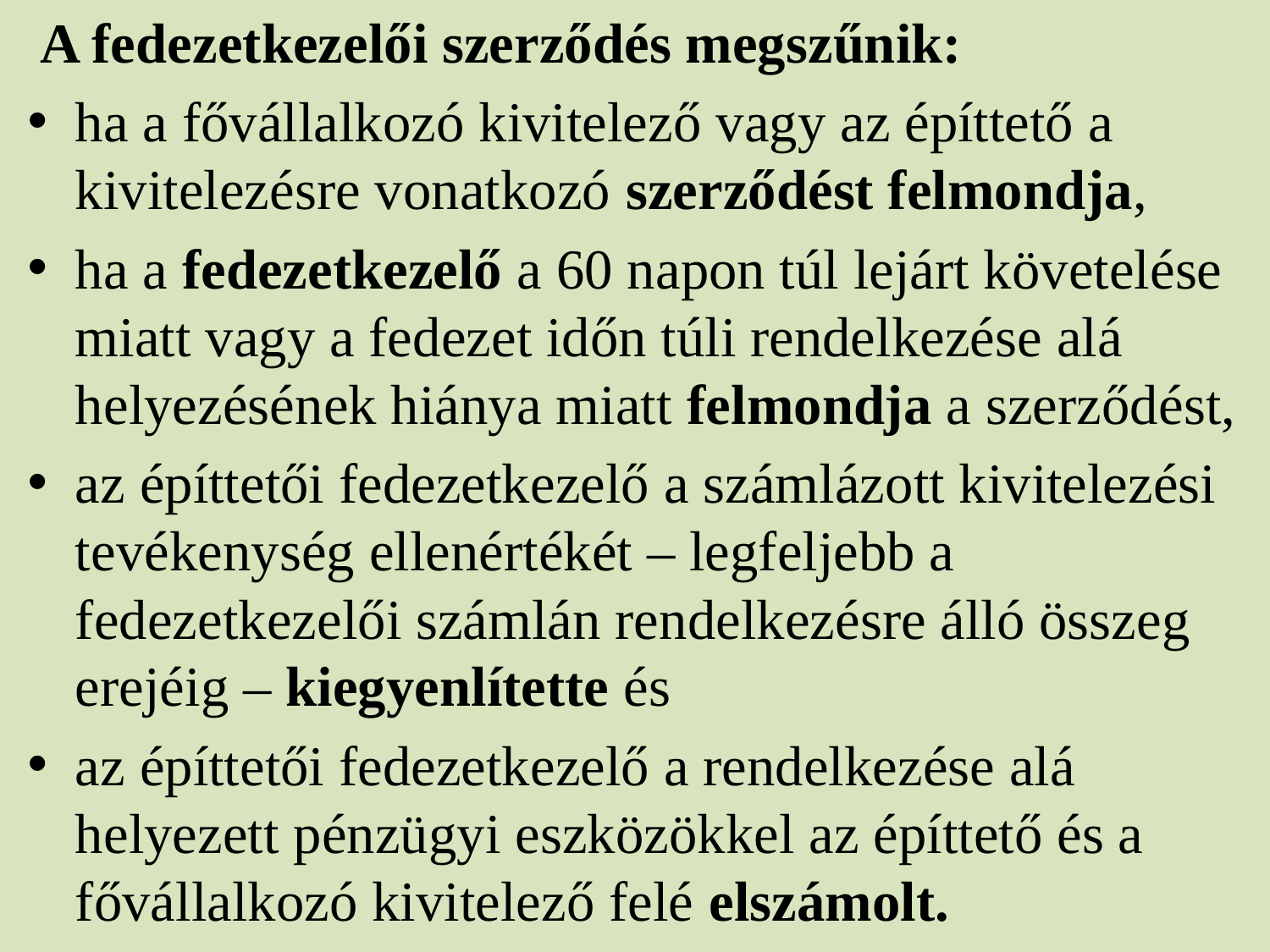

A fedezetkezelői szerződés megszűnik:
ha a fővállalkozó kivitelező vagy az építtető a kivitelezésre vonatkozó szerződést felmondja,
ha a fedezetkezelő a 60 napon túl lejárt követelése miatt vagy a fedezet időn túli rendelkezése alá helyezésének hiánya miatt felmondja a szerződést,
az építtetői fedezetkezelő a számlázott kivitelezési tevékenység ellenértékét – legfeljebb a fedezetkezelői számlán rendelkezésre álló összeg erejéig – kiegyenlítette és
az építtetői fedezetkezelő a rendelkezése alá helyezett pénzügyi eszközökkel az építtető és a fővállalkozó kivitelező felé elszámolt.